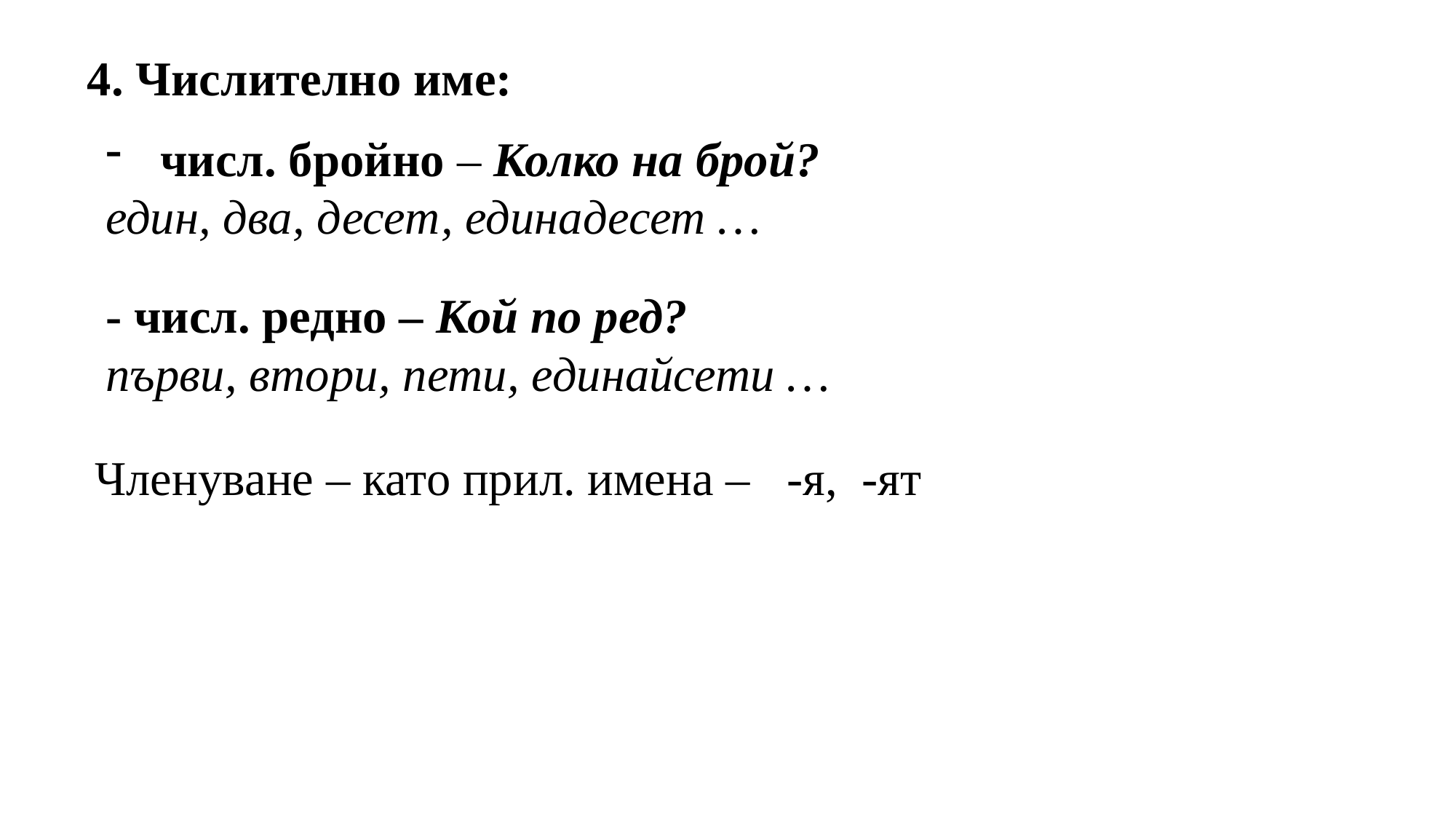

4. Числително име:
числ. бройно – Колко на брой?
един, два, десет, единадесет …
- числ. редно – Кой по ред?
първи, втори, пети, единайсети …
Членуване – като прил. имена –   -я,  -ят